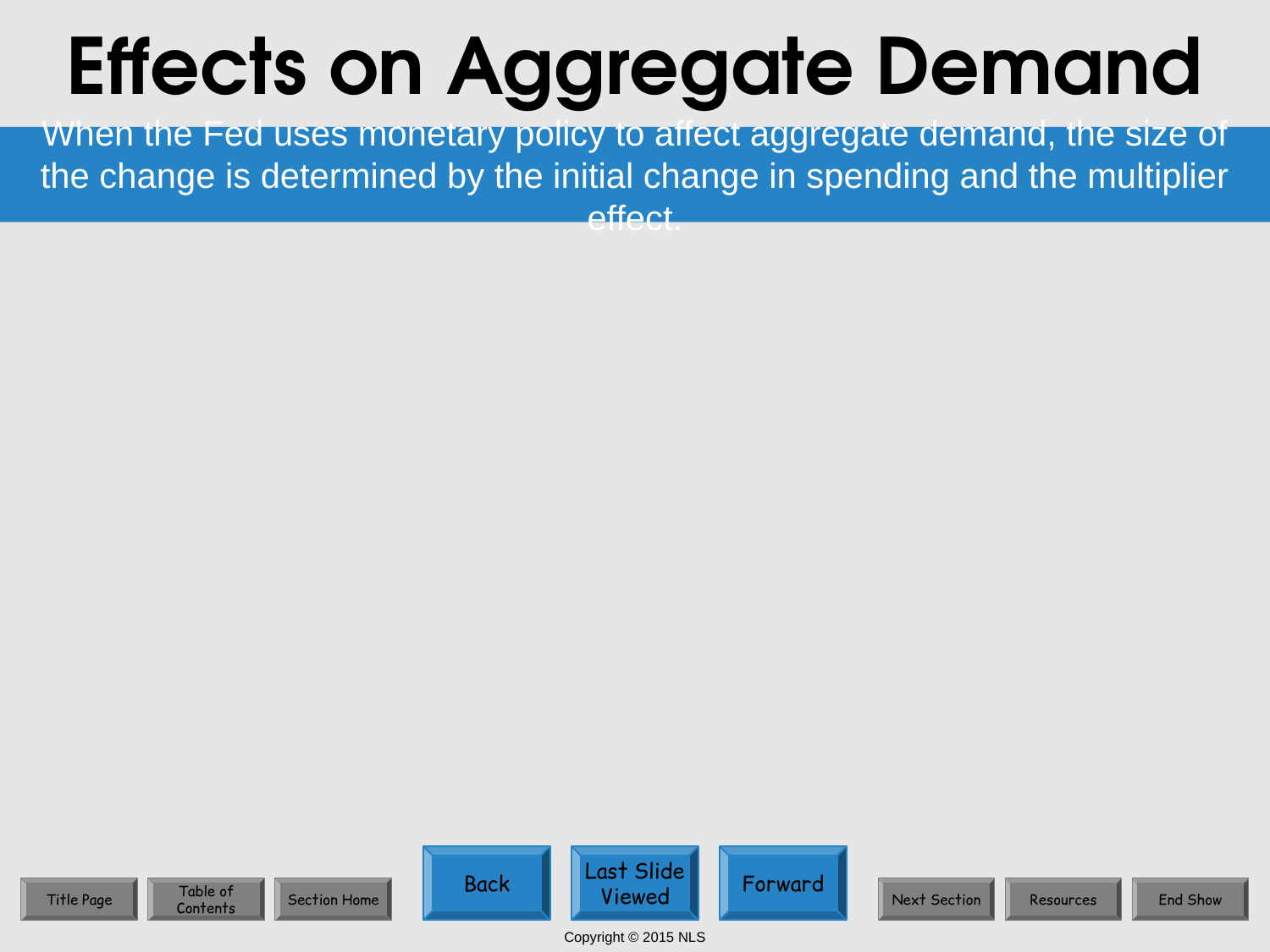

# Effects on Aggregate Demand
When the Fed uses monetary policy to affect aggregate demand, the size of the change is determined by the initial change in spending and the multiplier effect.